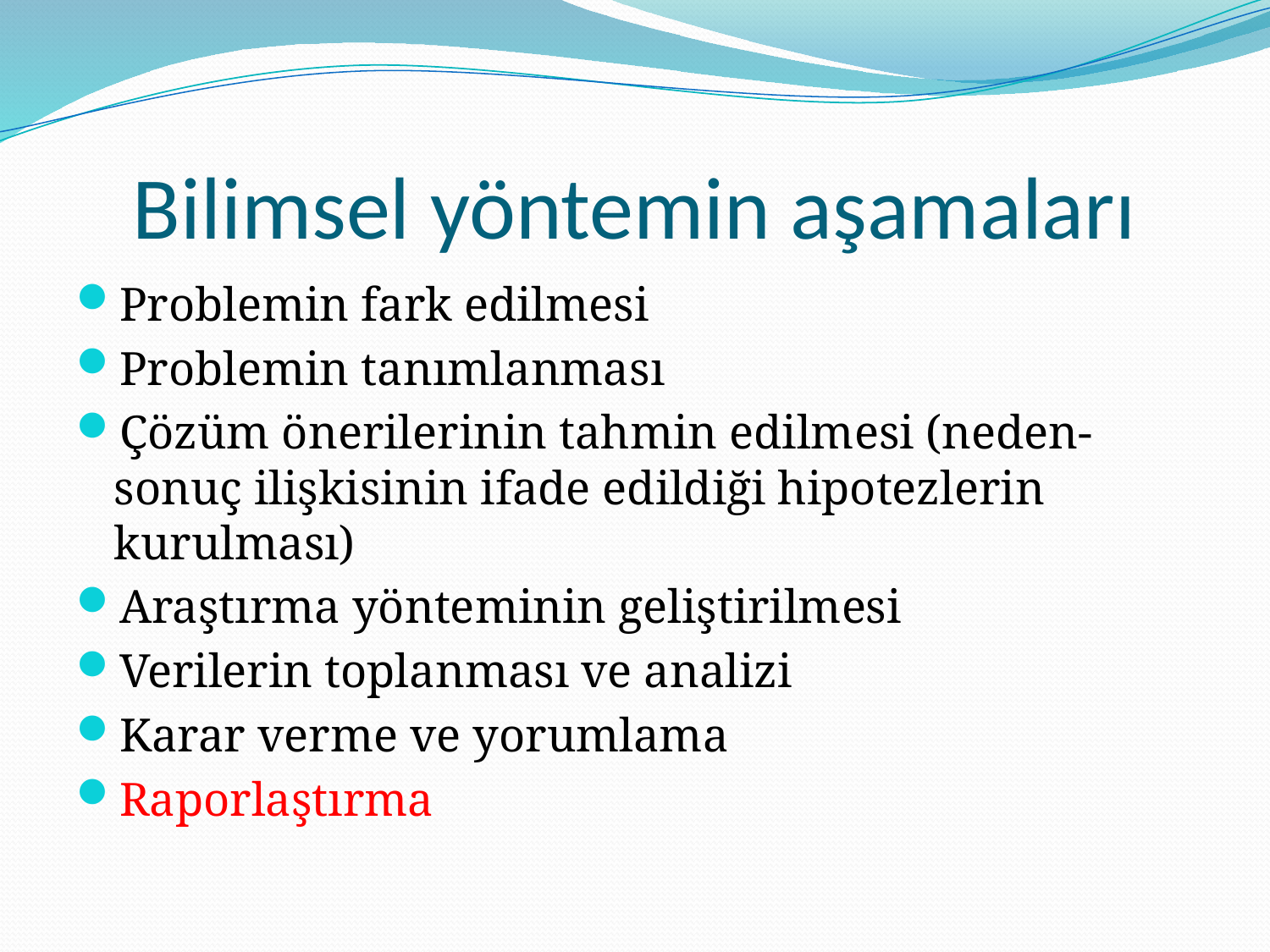

# Bilimsel yöntemin aşamaları
Problemin fark edilmesi
Problemin tanımlanması
Çözüm önerilerinin tahmin edilmesi (neden-sonuç ilişkisinin ifade edildiği hipotezlerin kurulması)
Araştırma yönteminin geliştirilmesi
Verilerin toplanması ve analizi
Karar verme ve yorumlama
Raporlaştırma